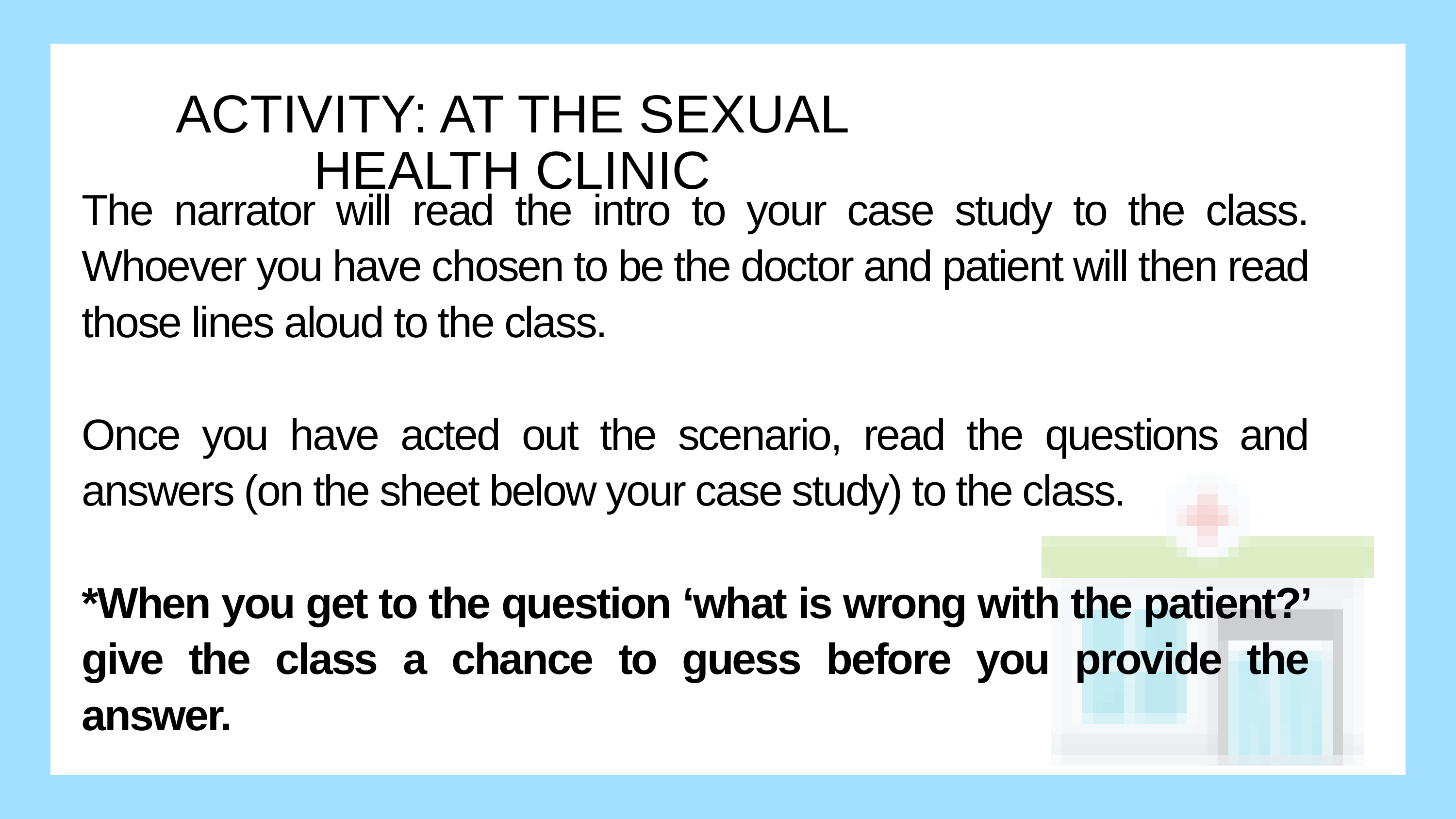

ACTIVITY: AT THE SEXUAL HEALTH CLINIC
The narrator will read the intro to your case study to the class. Whoever you have chosen to be the doctor and patient will then read those lines aloud to the class.

Once you have acted out the scenario, read the questions and answers (on the sheet below your case study) to the class.

*When you get to the question ‘what is wrong with the patient?’ give the class a chance to guess before you provide the answer.